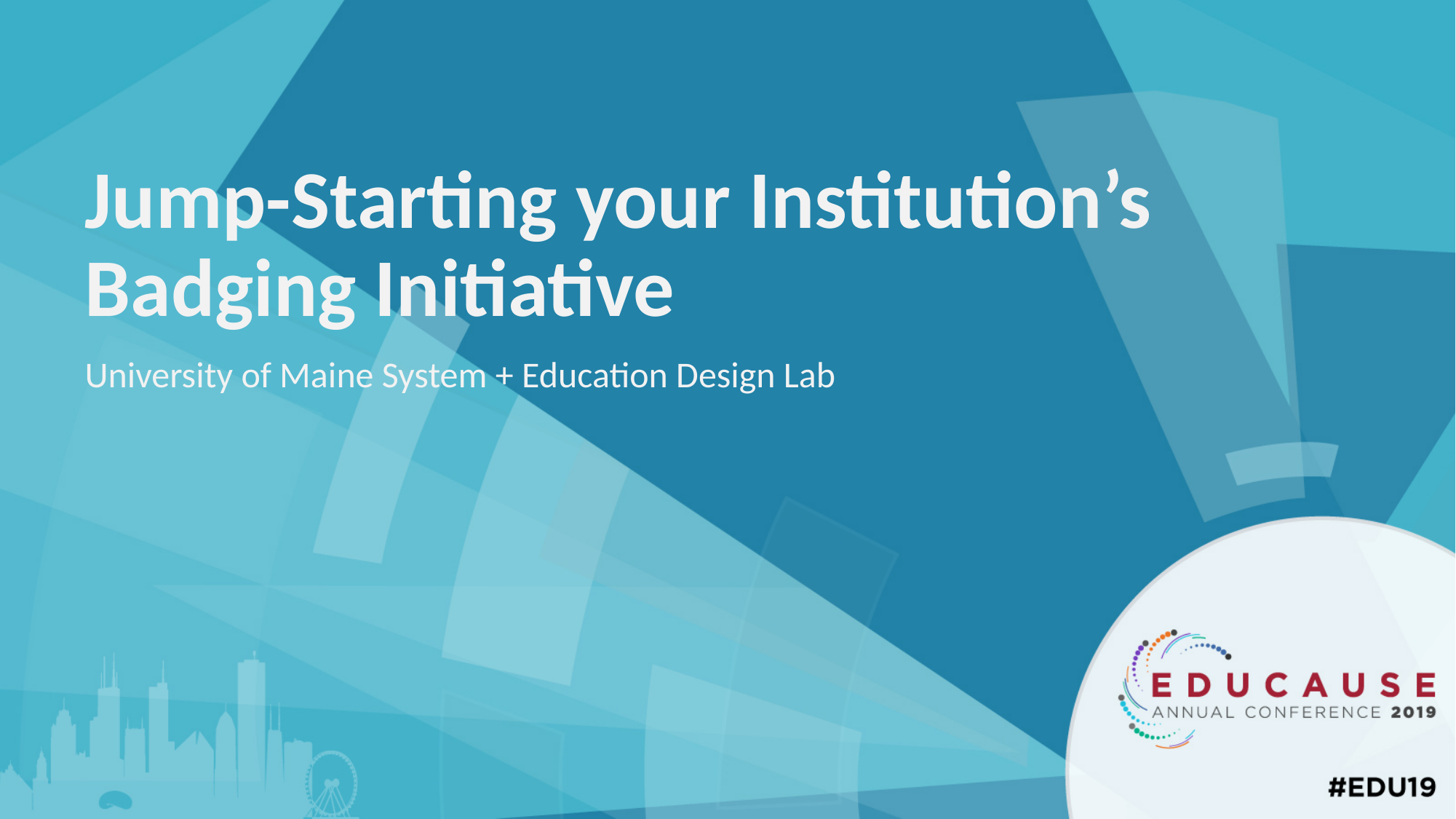

# Jump-Starting your Institution’s Badging Initiative
University of Maine System + Education Design Lab